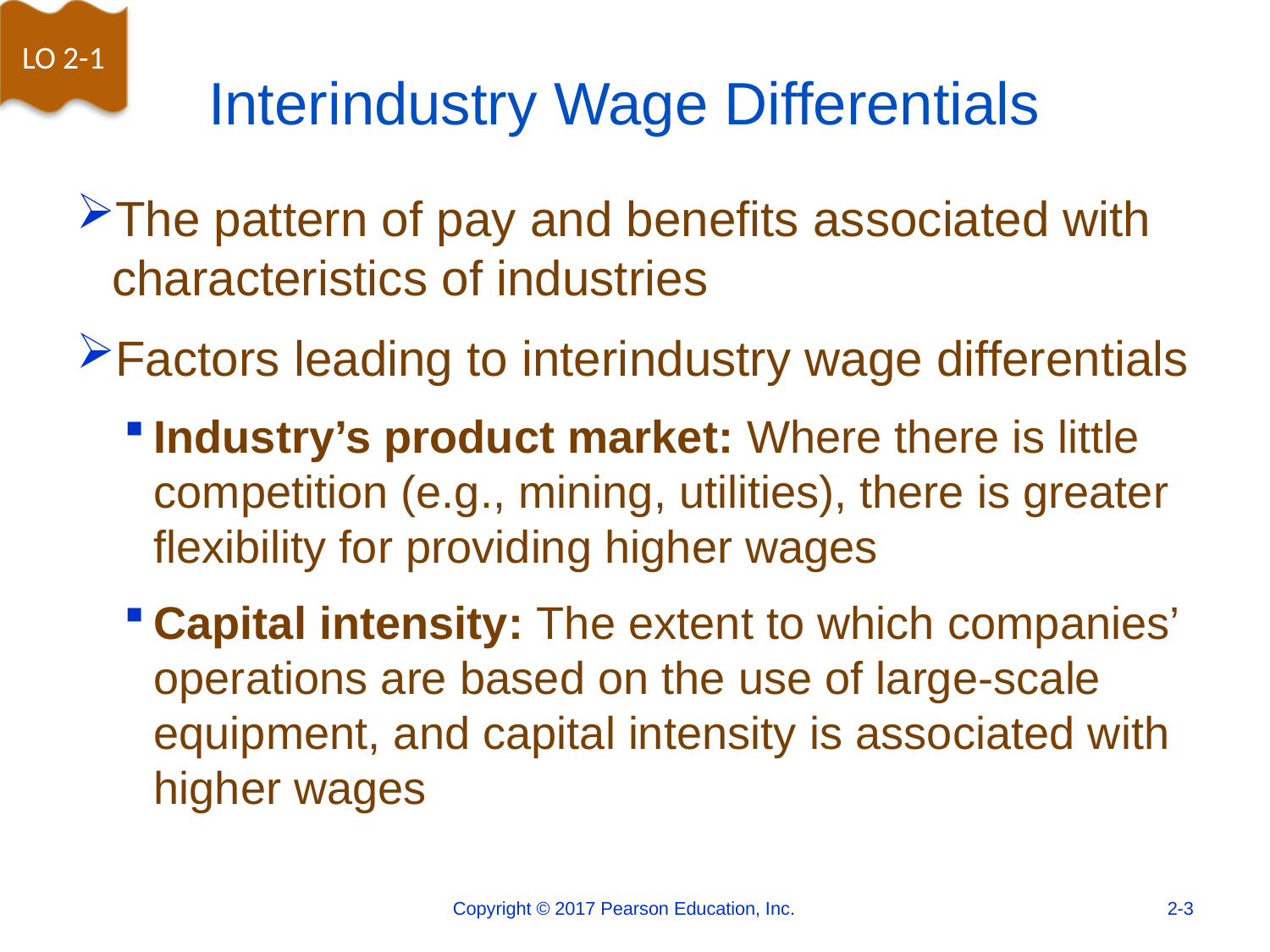

LO 2-1
# Interindustry Wage Differentials
The pattern of pay and benefits associated with characteristics of industries
Factors leading to interindustry wage differentials
Industry’s product market: Where there is little competition (e.g., mining, utilities), there is greater flexibility for providing higher wages
Capital intensity: The extent to which companies’ operations are based on the use of large-scale equipment, and capital intensity is associated with higher wages
Copyright © 2017 Pearson Education, Inc.
2-3